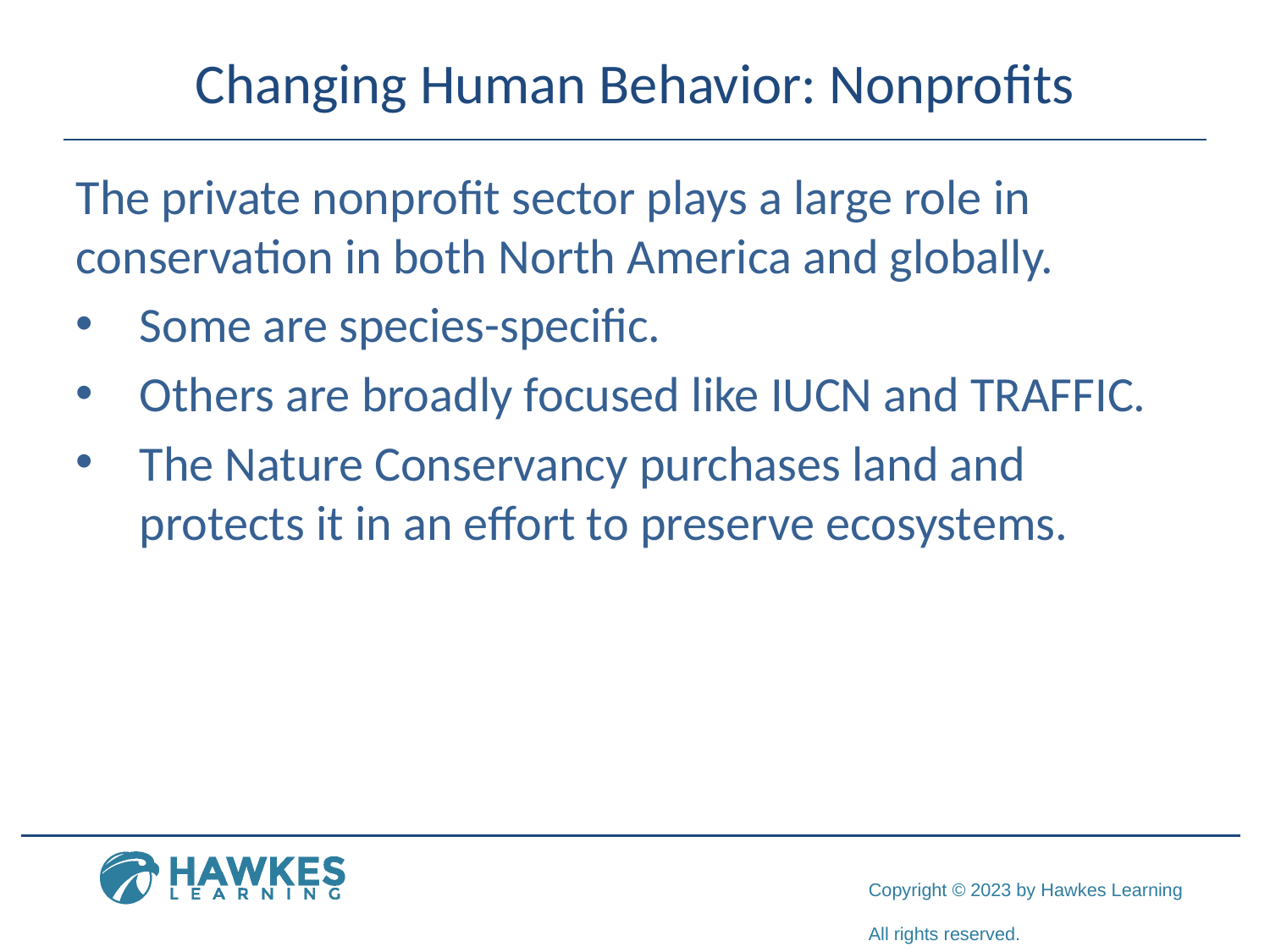

# Changing Human Behavior: Nonprofits
The private nonprofit sector plays a large role in conservation in both North America and globally.
Some are species-specific.
Others are broadly focused like IUCN and TRAFFIC.
The Nature Conservancy purchases land and protects it in an effort to preserve ecosystems.